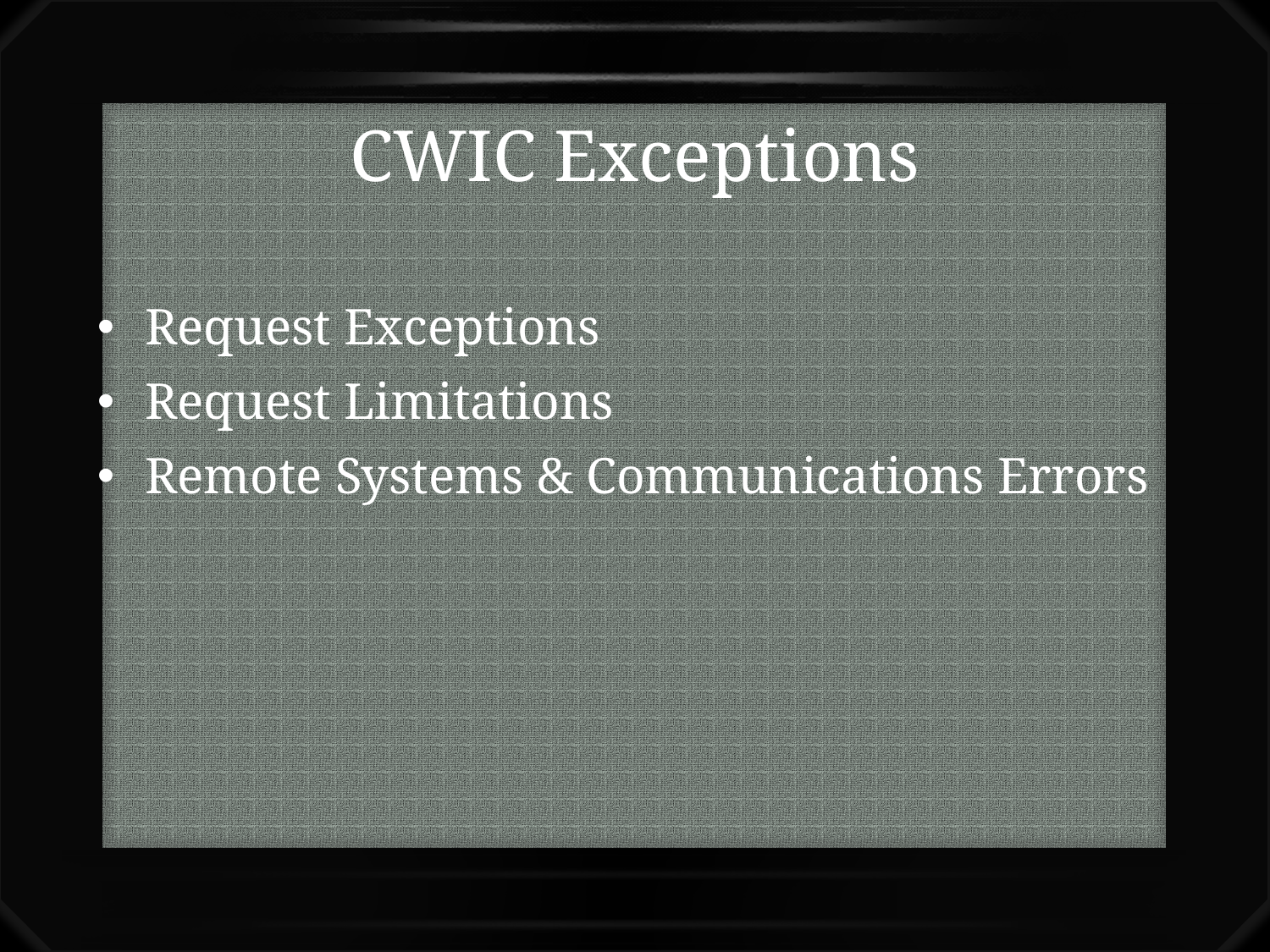

# CWIC Exceptions
Request Exceptions
Request Limitations
Remote Systems & Communications Errors